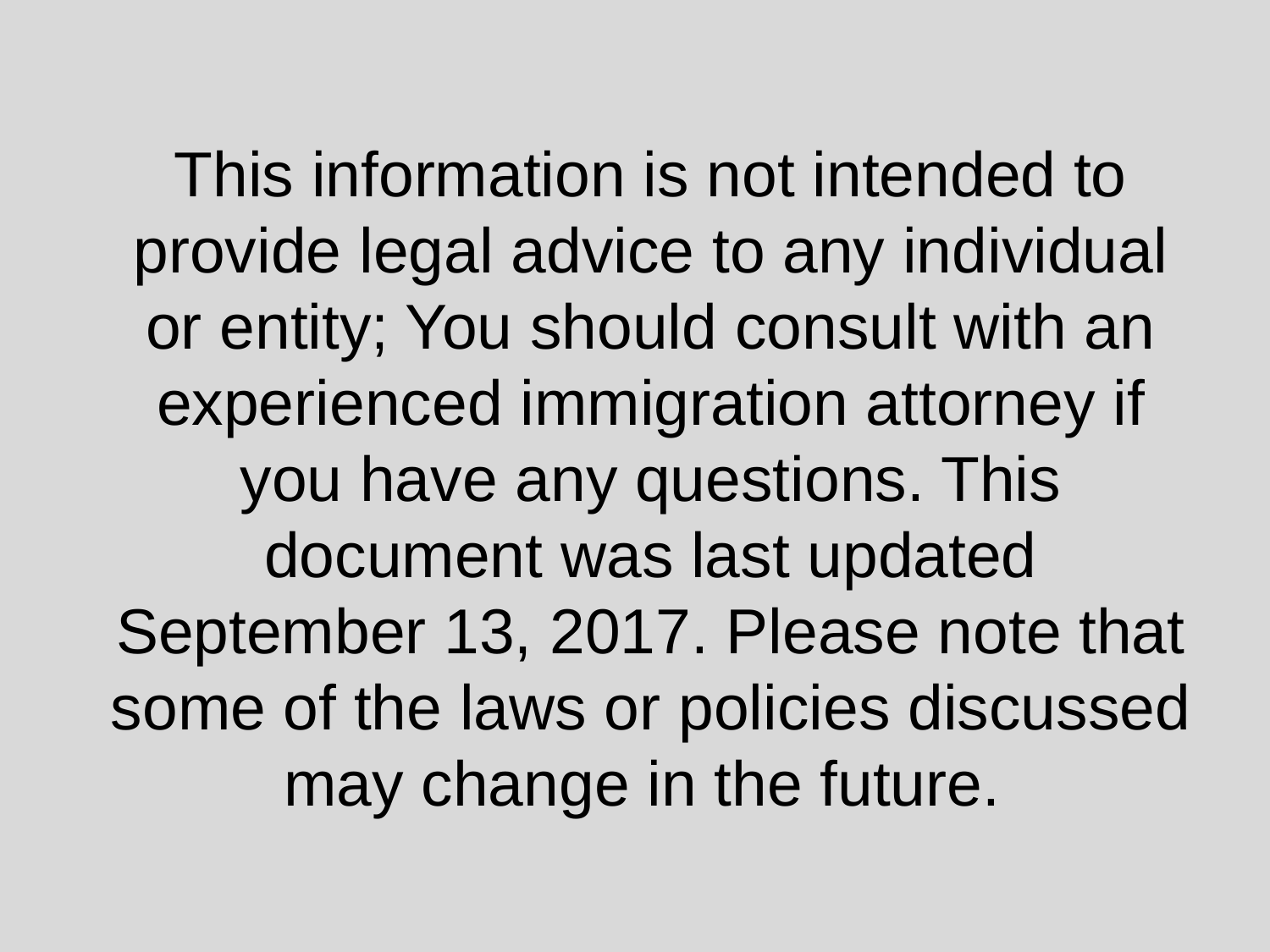

This information is not intended to provide legal advice to any individual or entity; You should consult with an experienced immigration attorney if you have any questions. This document was last updated September 13, 2017. Please note that some of the laws or policies discussed may change in the future.